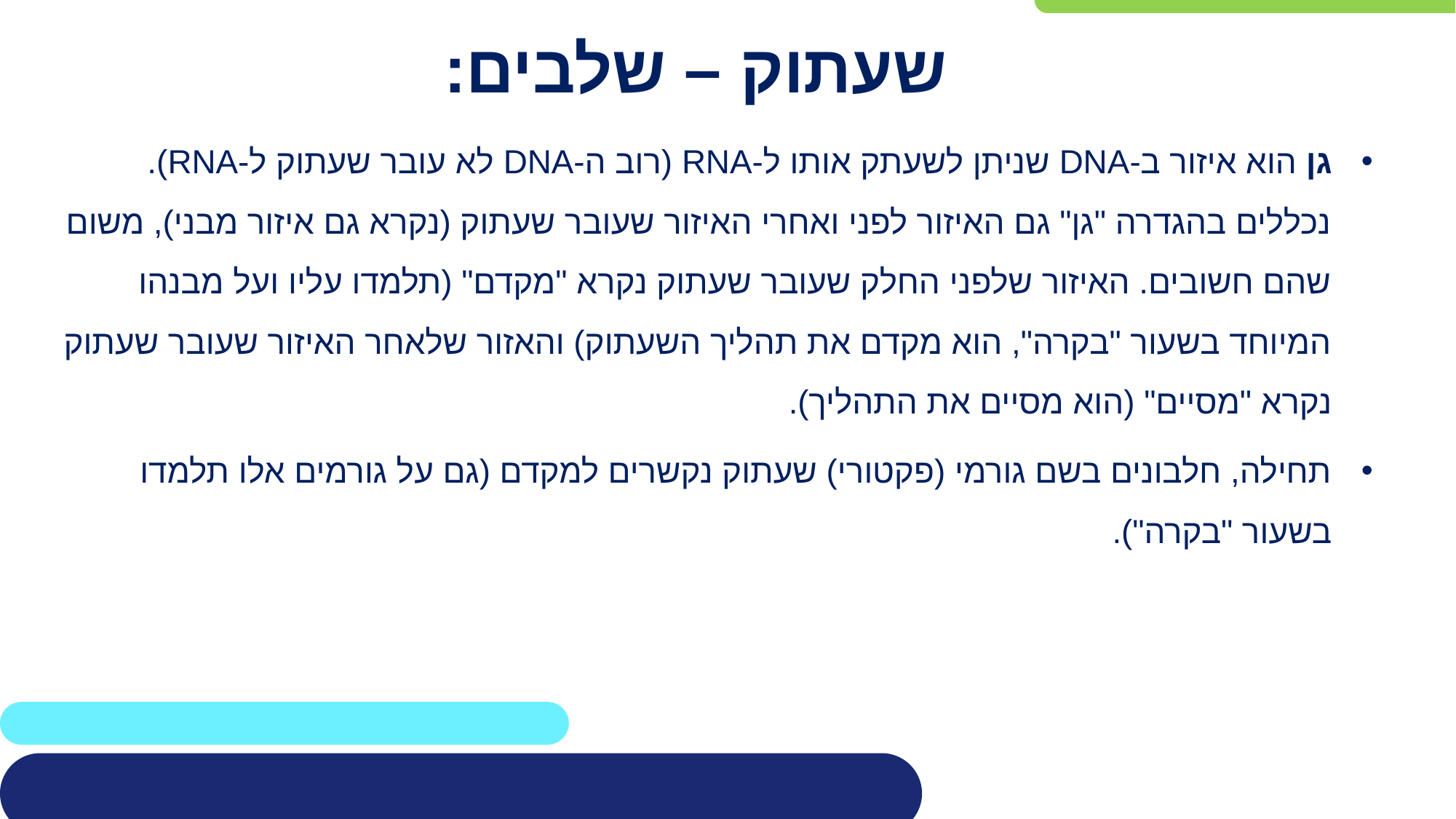

# שעתוק – שלבים:
גן הוא איזור ב-DNA שניתן לשעתק אותו ל-RNA (רוב ה-DNA לא עובר שעתוק ל-RNA). נכללים בהגדרה "גן" גם האיזור לפני ואחרי האיזור שעובר שעתוק (נקרא גם איזור מבני), משום שהם חשובים. האיזור שלפני החלק שעובר שעתוק נקרא "מקדם" (תלמדו עליו ועל מבנהו המיוחד בשעור "בקרה", הוא מקדם את תהליך השעתוק) והאזור שלאחר האיזור שעובר שעתוק נקרא "מסיים" (הוא מסיים את התהליך).
תחילה, חלבונים בשם גורמי (פקטורי) שעתוק נקשרים למקדם (גם על גורמים אלו תלמדו בשעור "בקרה").